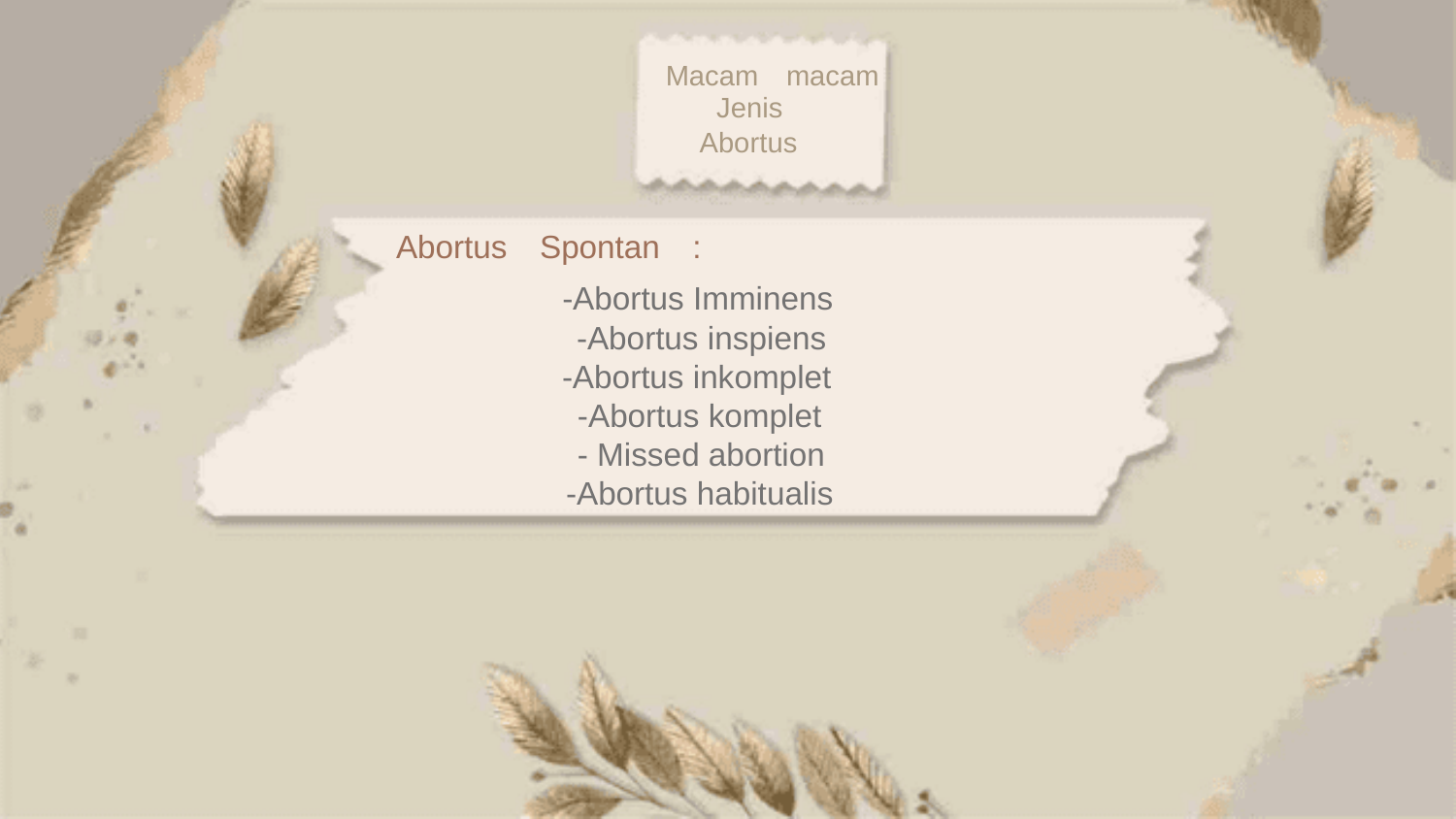

Macam macam
Jenis
Abortus
Abortus Spontan :
-Abortus Imminens
-Abortus inspiens
-Abortus inkomplet
-Abortus komplet
- Missed abortion
-Abortus habitualis